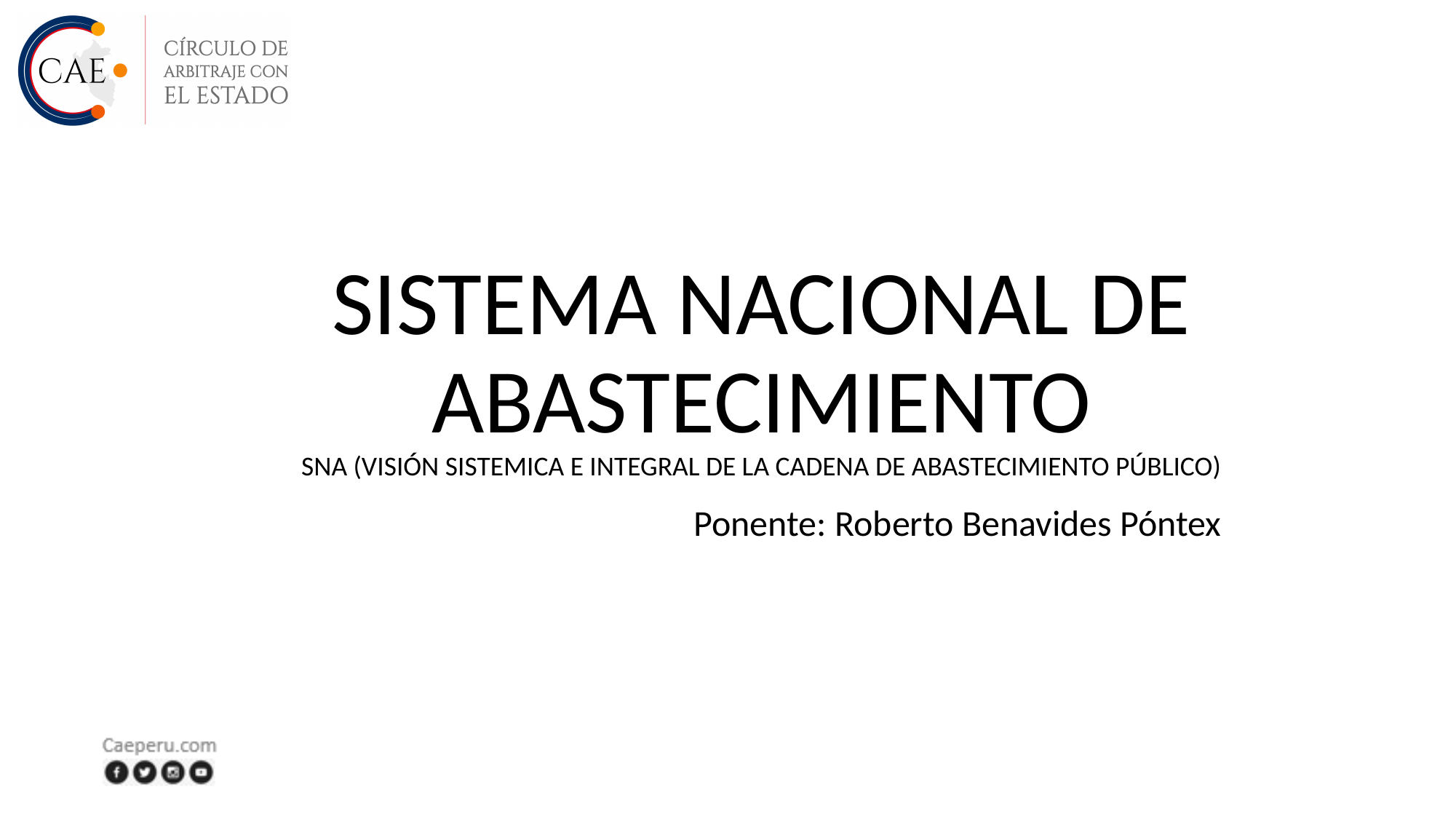

# SISTEMA NACIONAL DE ABASTECIMIENTO SNA (VISIÓN SISTEMICA E INTEGRAL DE LA CADENA DE ABASTECIMIENTO PÚBLICO)
Ponente: Roberto Benavides Póntex